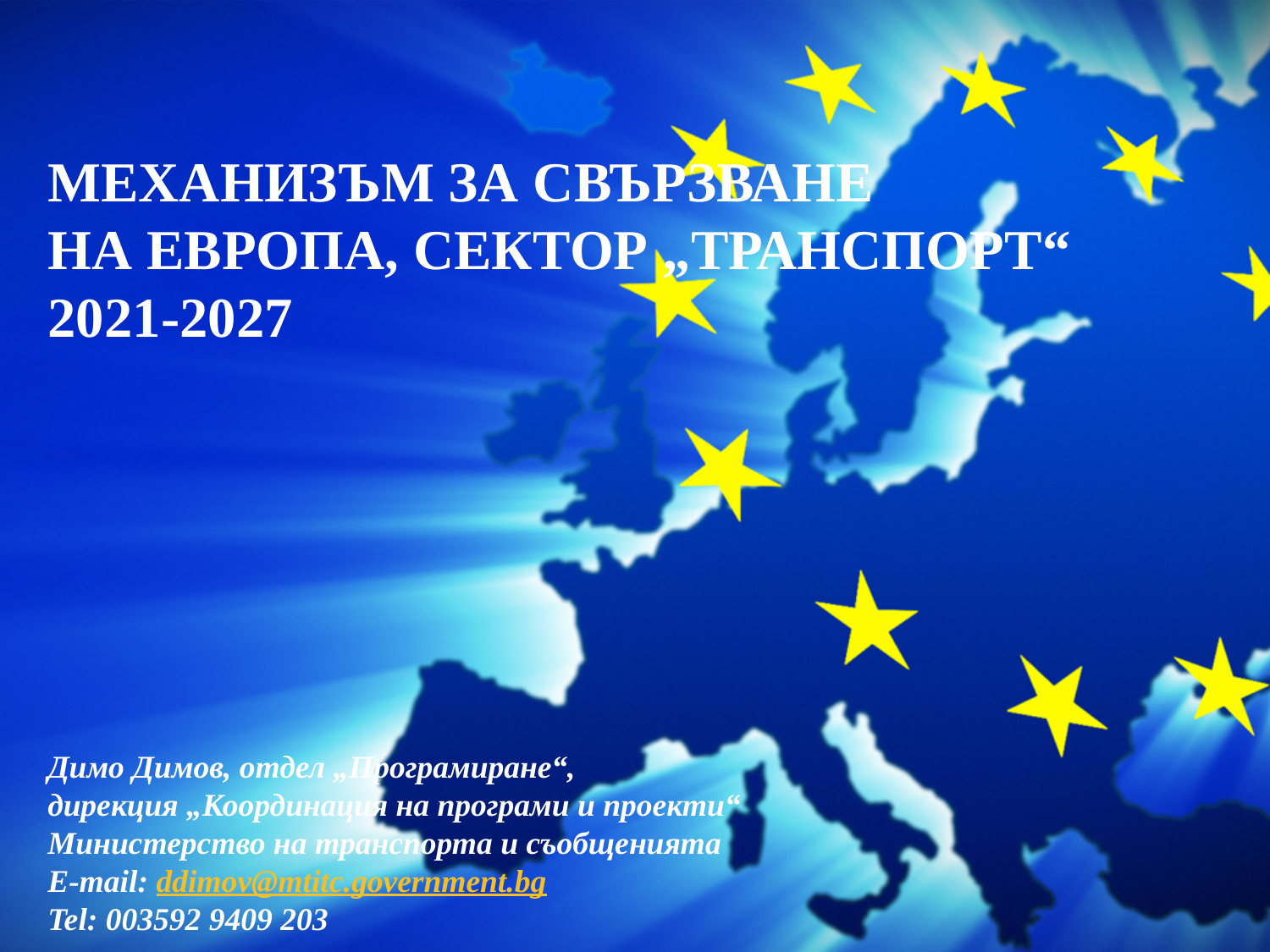

# МЕХАНИЗЪМ ЗА СВЪРЗВАНЕ НА ЕВРОПА, СЕКТОР „ТРАНСПОРТ“ 2021-2027 Димо Димов, отдел „Програмиране“, дирекция „Координация на програми и проекти“ Министерство на транспорта и съобщенията E-mail: ddimov@mtitc.government.bg Tel: 003592 9409 203